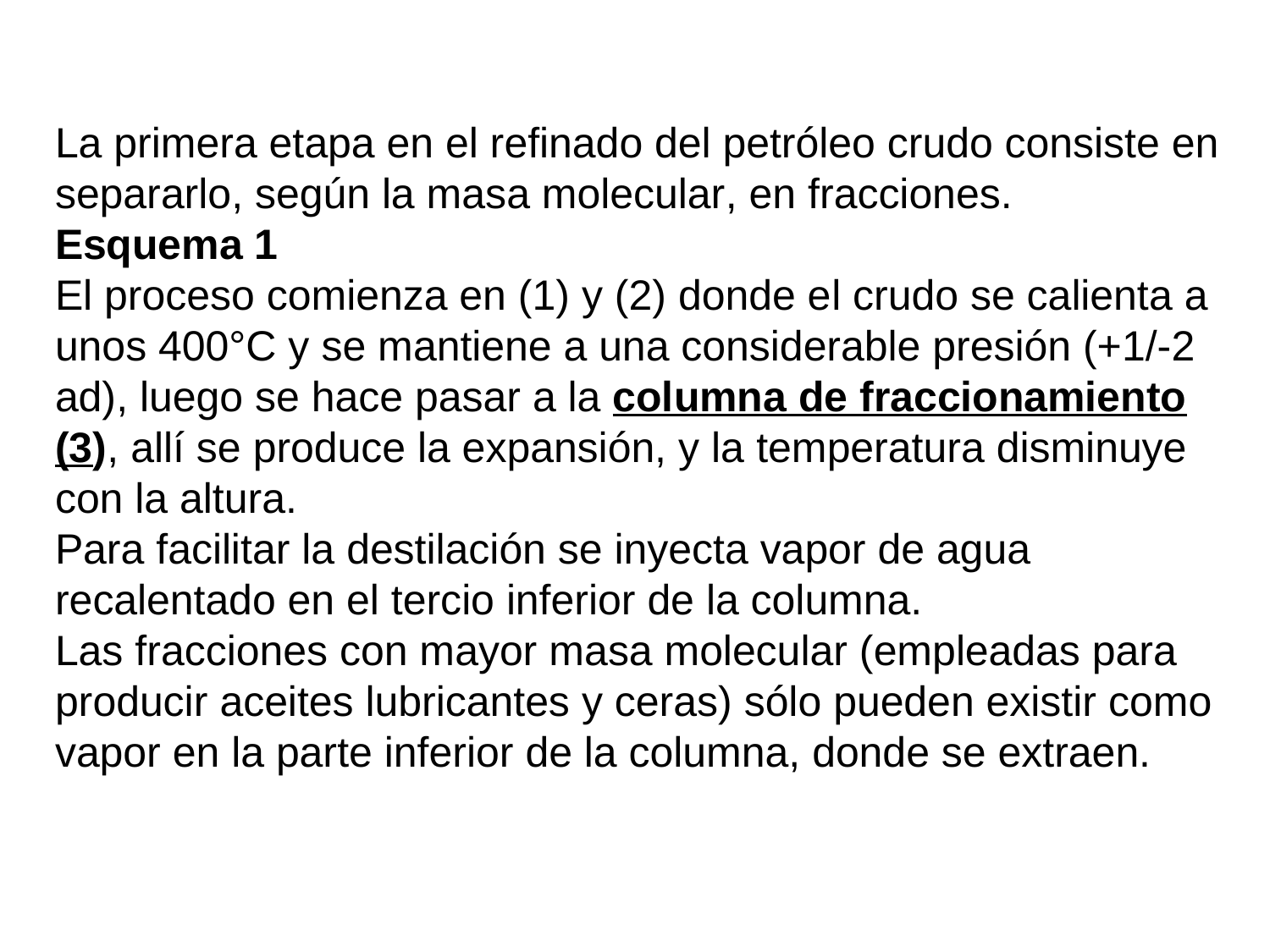

La primera etapa en el refinado del petróleo crudo consiste en separarlo, según la masa molecular, en fracciones.
Esquema 1
El proceso comienza en (1) y (2) donde el crudo se calienta a unos 400°C y se mantiene a una considerable presión (+1/-2 ad), luego se hace pasar a la columna de fraccionamiento (3), allí se produce la expansión, y la temperatura disminuye con la altura.
Para facilitar la destilación se inyecta vapor de agua recalentado en el tercio inferior de la columna.
Las fracciones con mayor masa molecular (empleadas para producir aceites lubricantes y ceras) sólo pueden existir como vapor en la parte inferior de la columna, donde se extraen.